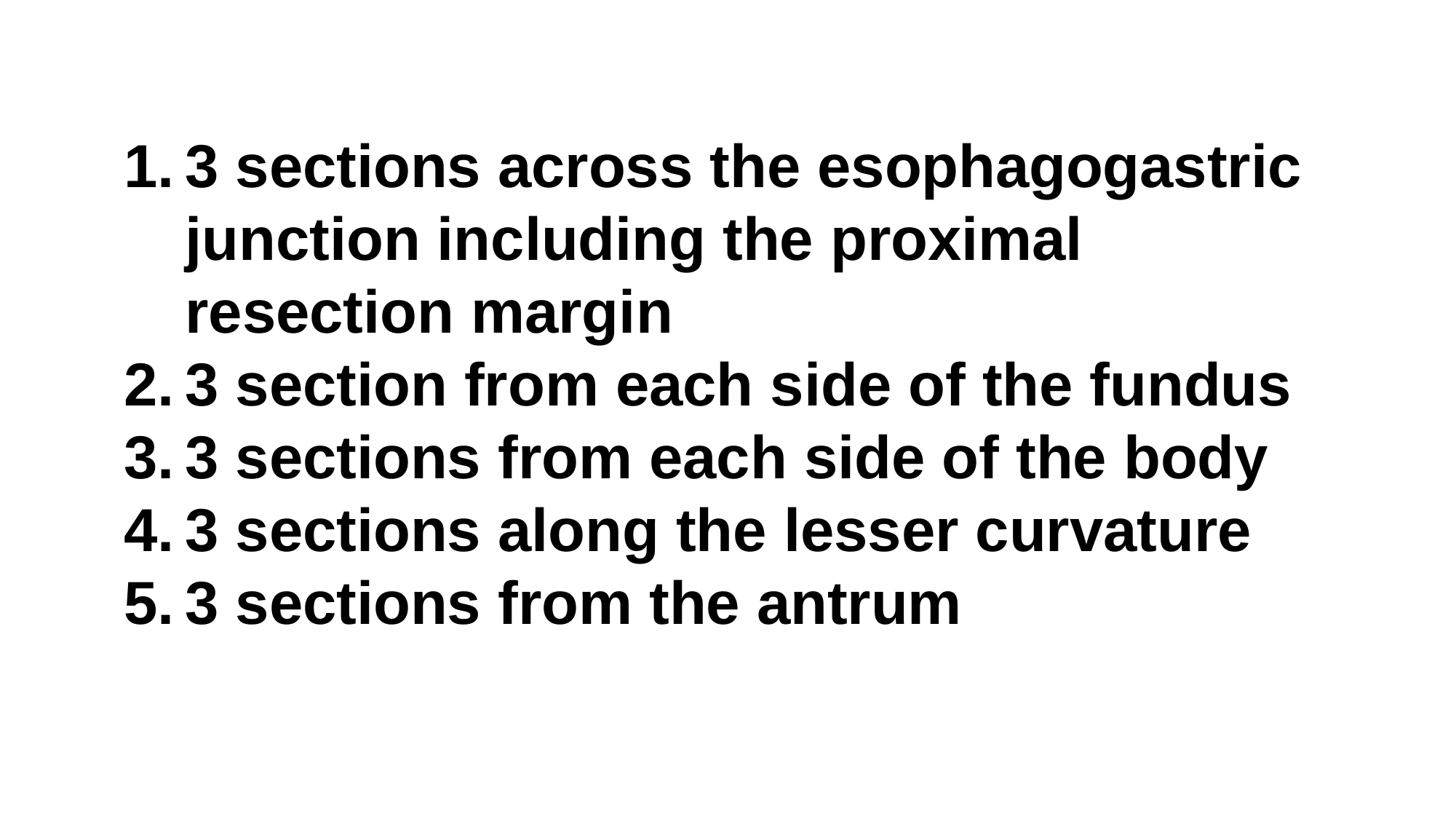

3 sections across the esophagogastric junction including the proximal resection margin
3 section from each side of the fundus
3 sections from each side of the body
3 sections along the lesser curvature
3 sections from the antrum